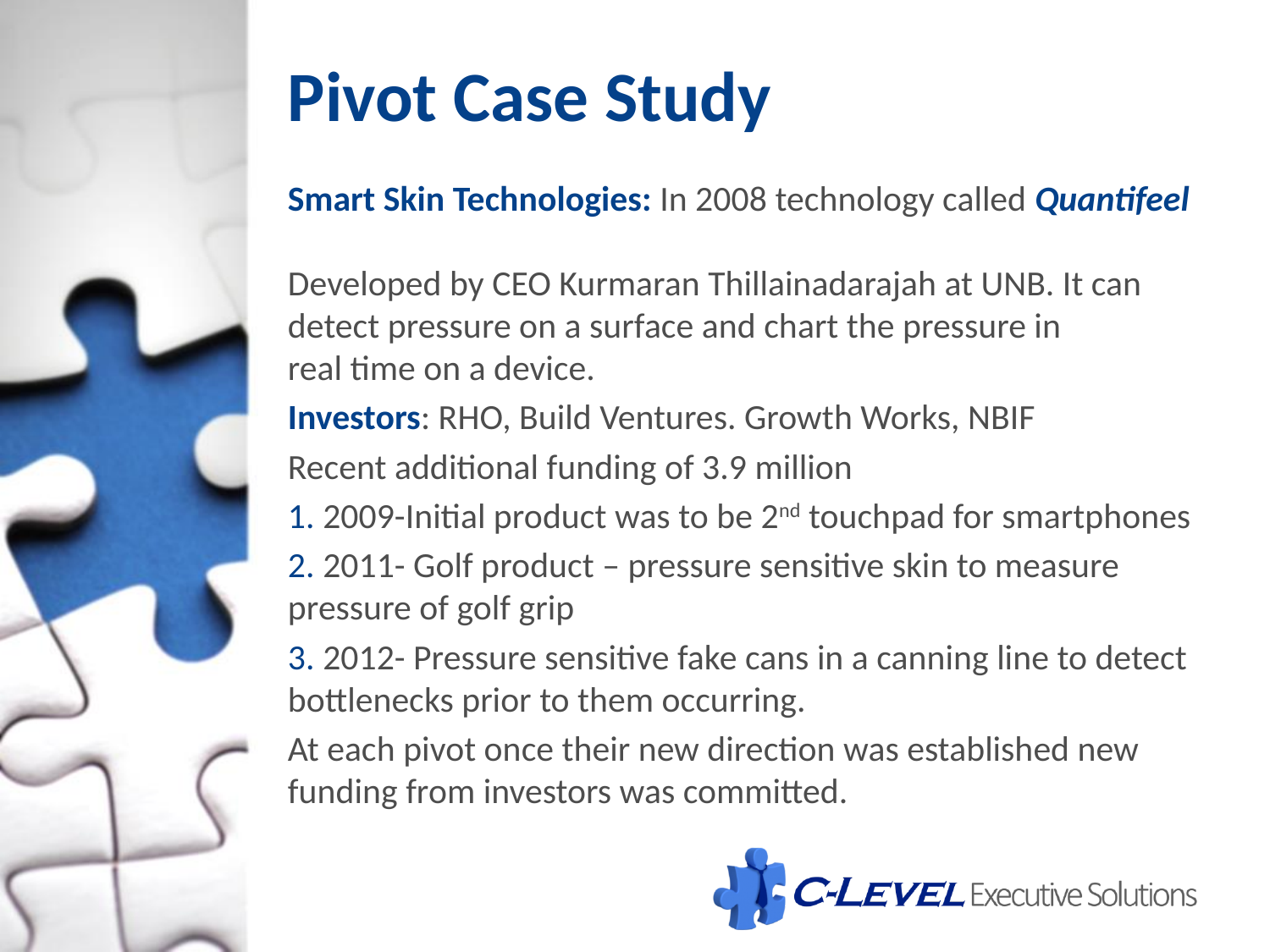

Pivot Case Study
Smart Skin Technologies: In 2008 technology called Quantifeel
Developed by CEO Kurmaran Thillainadarajah at UNB. It can detect pressure on a surface and chart the pressure in
real time on a device.
Investors: RHO, Build Ventures. Growth Works, NBIF
Recent additional funding of 3.9 million
 2009-Initial product was to be 2nd touchpad for smartphones
 2011- Golf product – pressure sensitive skin to measure pressure of golf grip
 2012- Pressure sensitive fake cans in a canning line to detect bottlenecks prior to them occurring.
At each pivot once their new direction was established new funding from investors was committed.